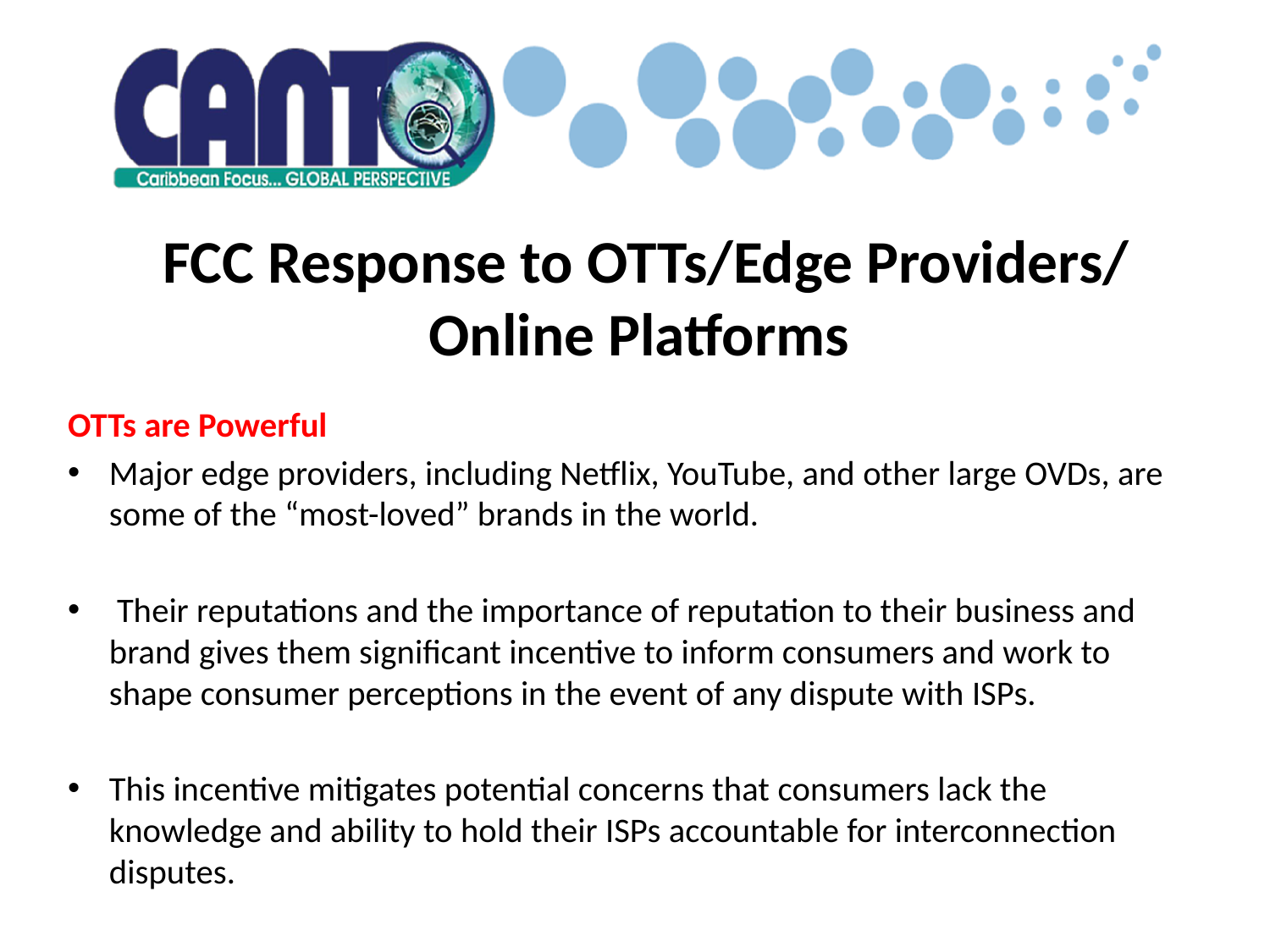

# FCC Response to OTTs/Edge Providers/ Online Platforms
OTTs are Powerful
Major edge providers, including Netflix, YouTube, and other large OVDs, are some of the “most-loved” brands in the world.

 Their reputations and the importance of reputation to their business and brand gives them significant incentive to inform consumers and work to shape consumer perceptions in the event of any dispute with ISPs.

This incentive mitigates potential concerns that consumers lack the knowledge and ability to hold their ISPs accountable for interconnection disputes.